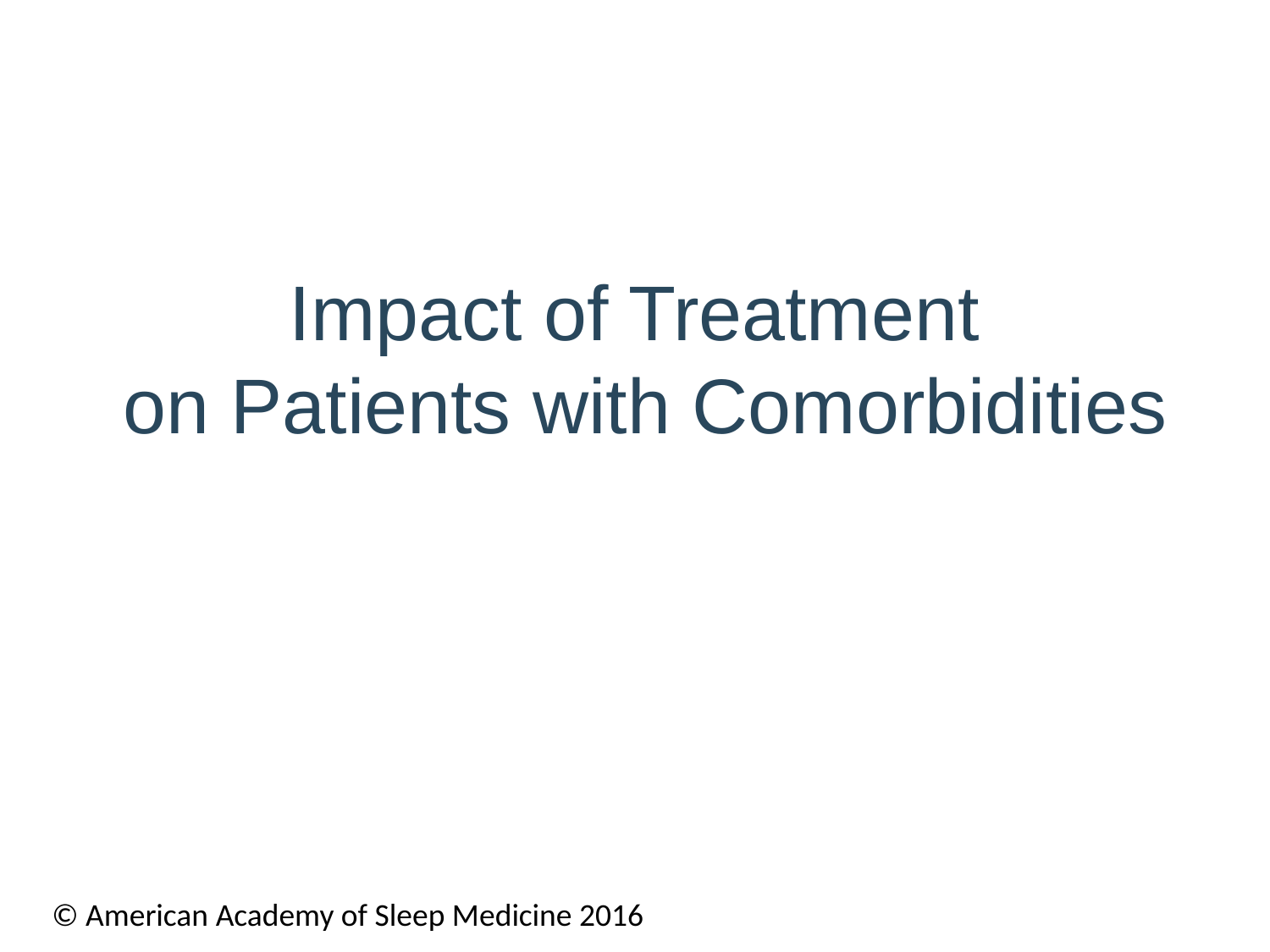

# Impact of Treatment on Patients with Comorbidities
© American Academy of Sleep Medicine 2016